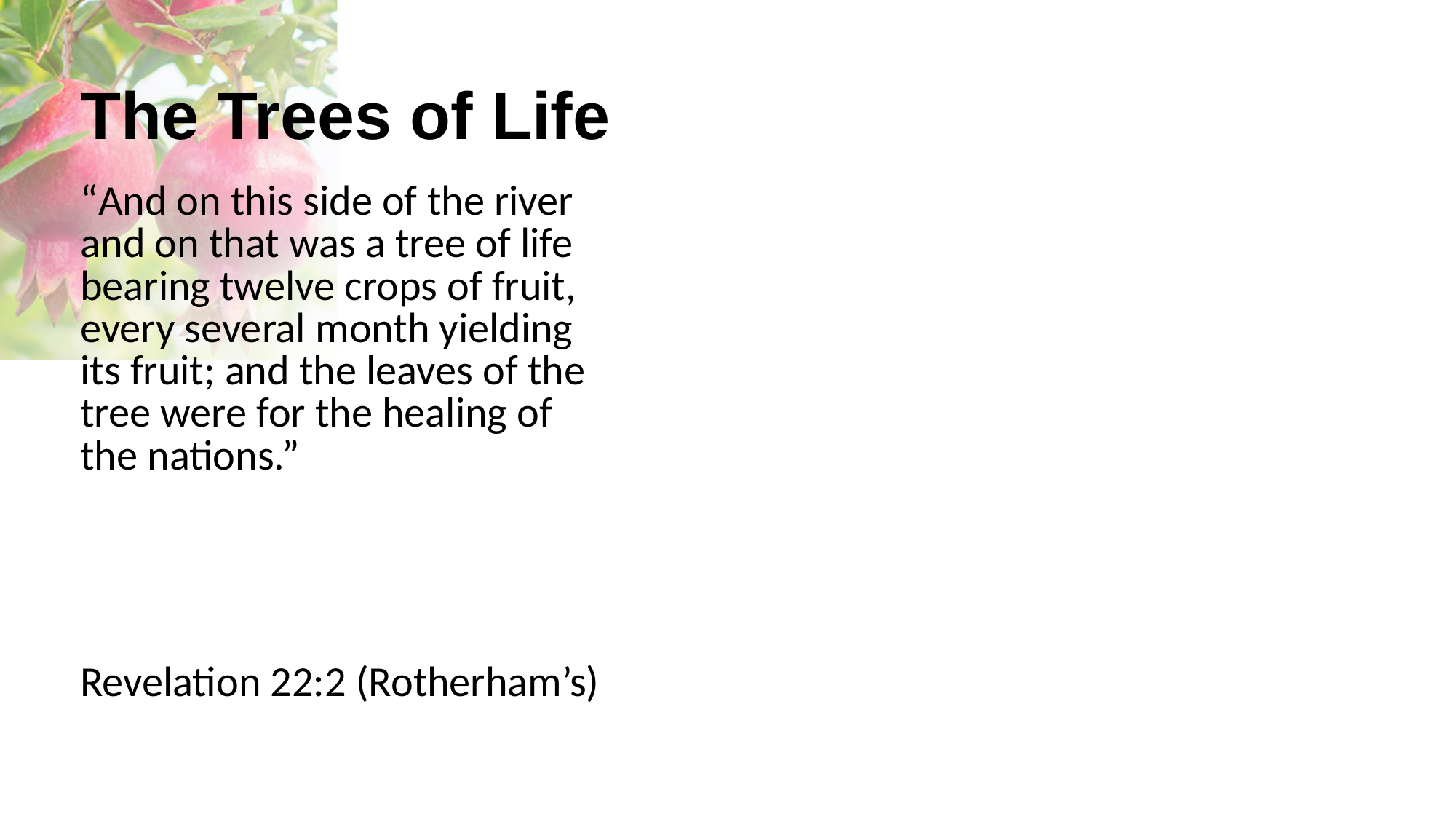

# The Trees of Life
| “And on this side of the river and on that was a tree of life bearing twelve crops of fruit, every several month yielding its fruit; and the leaves of the tree were for the healing of the nations.” | “And by the river upon the bank thereof, on this side and on that side, shall grow all trees for meat, whose leaf shall not fade, neither shall the fruit thereof be consumed: it shall bring forth new fruit according to his months, because their waters they issued out of the sanctuary: and the fruit thereof shall be for meat, and the leaf thereof for medicine.” |
| --- | --- |
| Revelation 22:2 (Rotherham’s) | Ezekiel 47:12 |